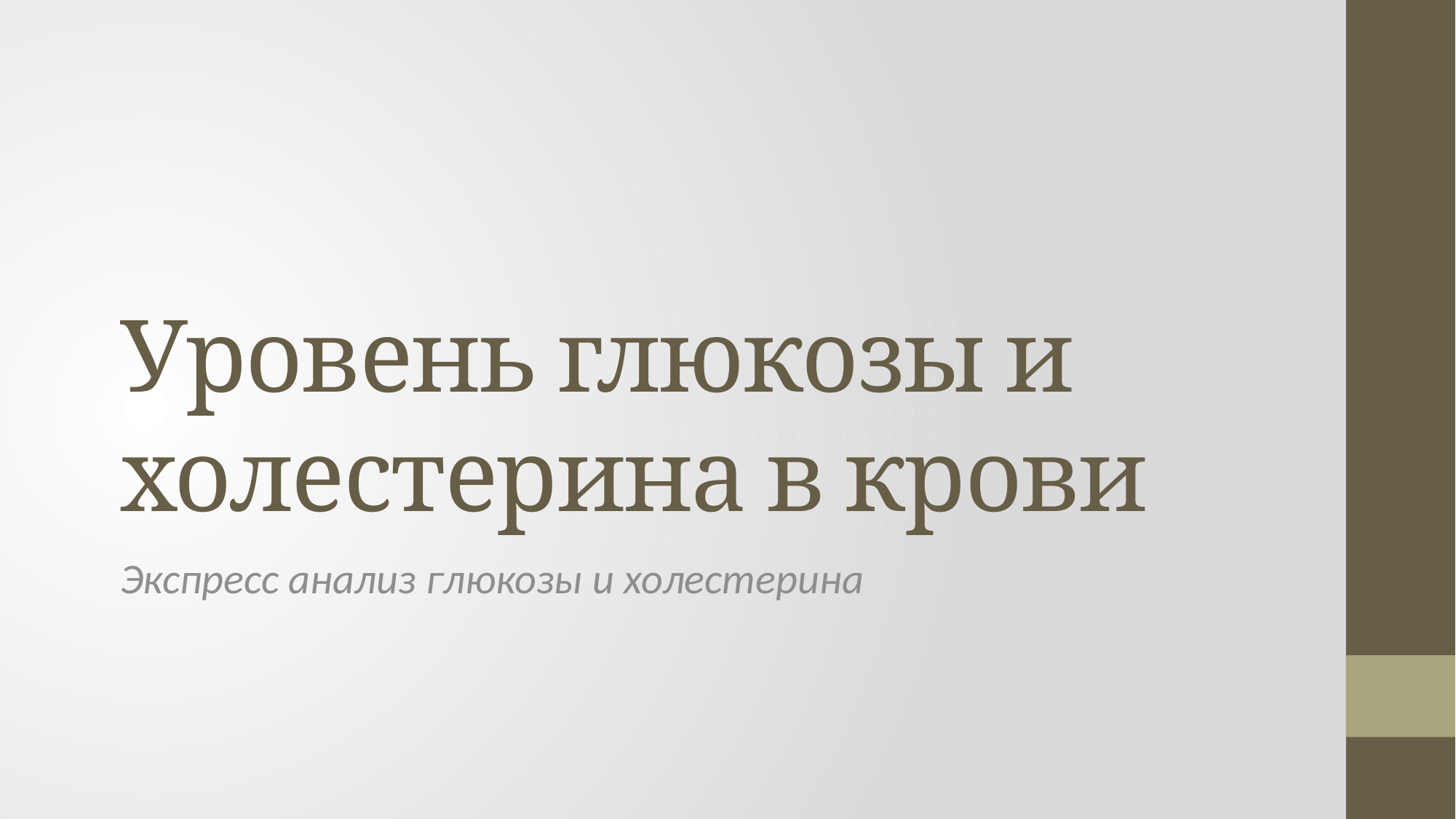

# Уровень глюкозы и холестерина в крови
Экспресс анализ глюкозы и холестерина